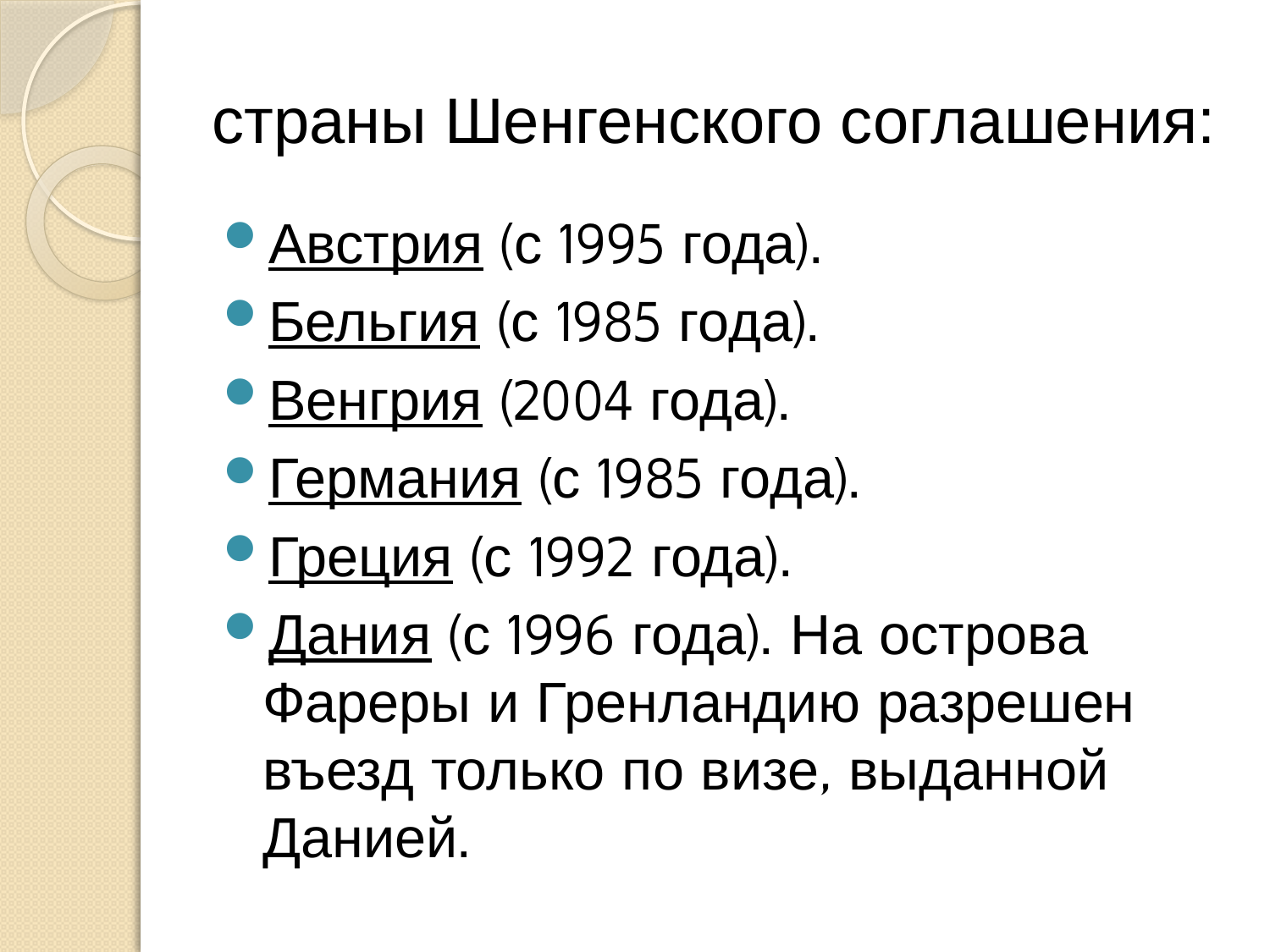

# страны Шенгенского соглашения:
Австрия (с 1995 года).
Бельгия (с 1985 года).
Венгрия (2004 года).
Германия (с 1985 года).
Греция (с 1992 года).
Дания (с 1996 года). На острова Фареры и Гренландию разрешен въезд только по визе, выданной Данией.